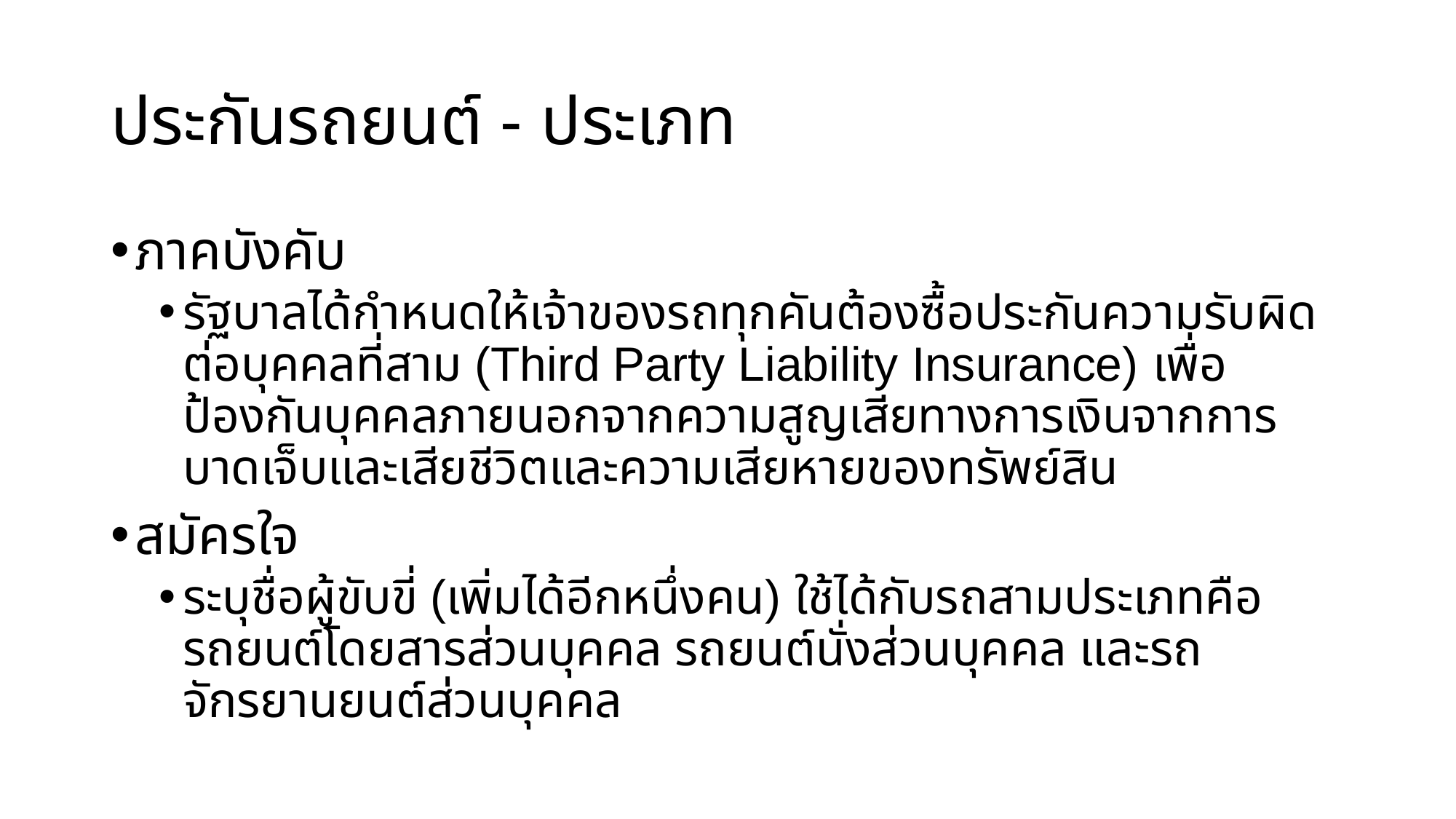

# ประกันรถยนต์ - ประเภท
ภาคบังคับ
รัฐบาลได้กำหนดให้เจ้าของรถทุกคันต้องซื้อประกันความรับผิดต่อบุคคลที่สาม (Third Party Liability Insurance) เพื่อป้องกันบุคคลภายนอกจากความสูญเสียทางการเงินจากการบาดเจ็บและเสียชีวิตและความเสียหายของทรัพย์สิน
สมัครใจ
ระบุชื่อผู้ขับขี่ (เพิ่มได้อีกหนึ่งคน) ใช้ได้กับรถสามประเภทคือ รถยนต์โดยสารส่วนบุคคล รถยนต์นั่งส่วนบุคคล และรถจักรยานยนต์ส่วนบุคคล